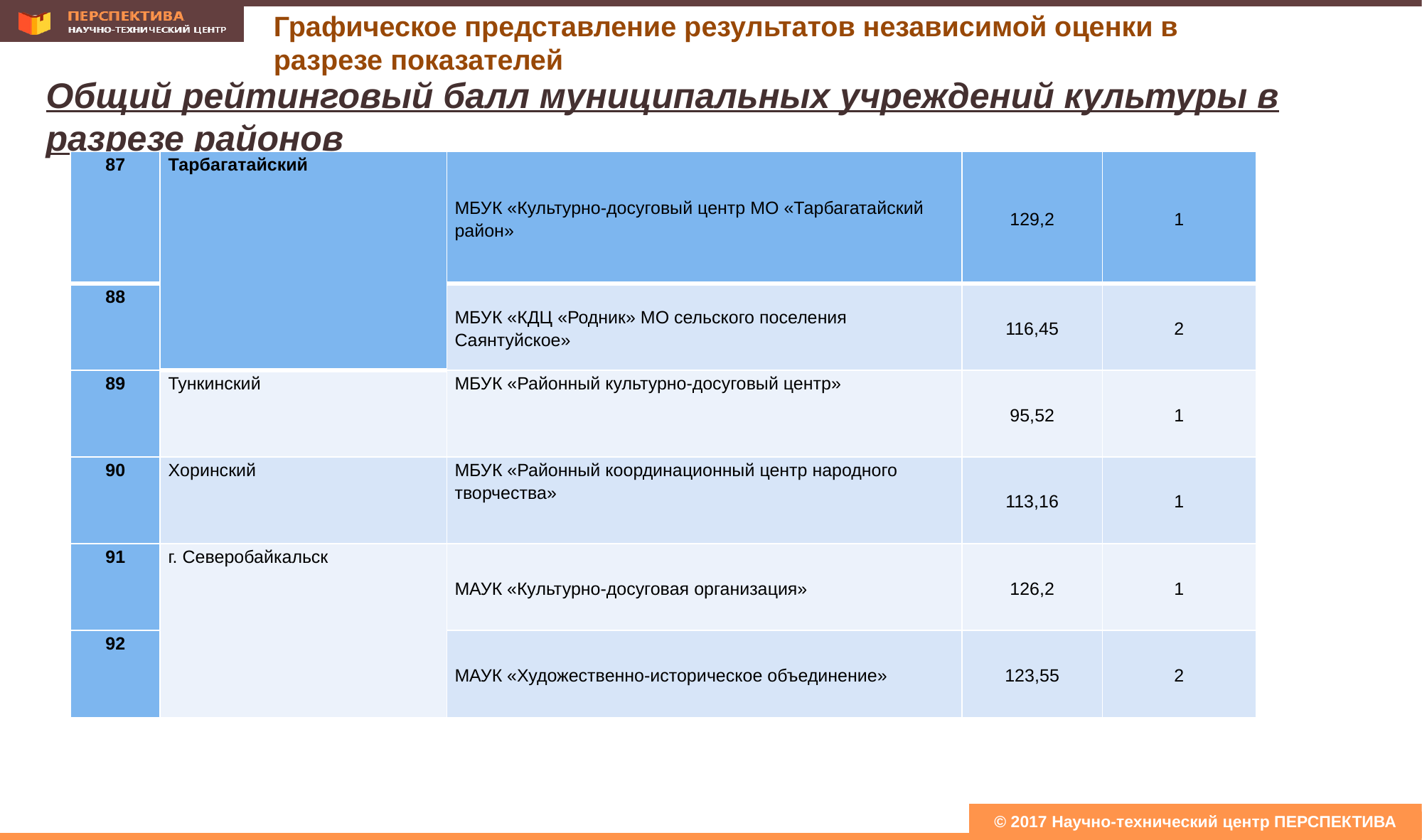

Графическое представление результатов независимой оценки в разрезе показателей
Общий рейтинговый балл муниципальных учреждений культуры в разрезе районов

| 87 | Тарбагатайский | МБУК «Культурно-досуговый центр МО «Тарбагатайский район» | 129,2 | 1 |
| --- | --- | --- | --- | --- |
| 88 |  | МБУК «КДЦ «Родник» МО сельского поселения Саянтуйское» | 116,45 | 2 |
| 89 | Тункинский | МБУК «Районный культурно-досуговый центр» | 95,52 | 1 |
| 90 | Хоринский | МБУК «Районный координационный центр народного творчества» | 113,16 | 1 |
| 91 | г. Северобайкальск | МАУК «Культурно-досуговая организация» | 126,2 | 1 |
| 92 |  | МАУК «Художественно-историческое объединение» | 123,55 | 2 |
© 2017 Научно-технический центр ПЕРСПЕКТИВА